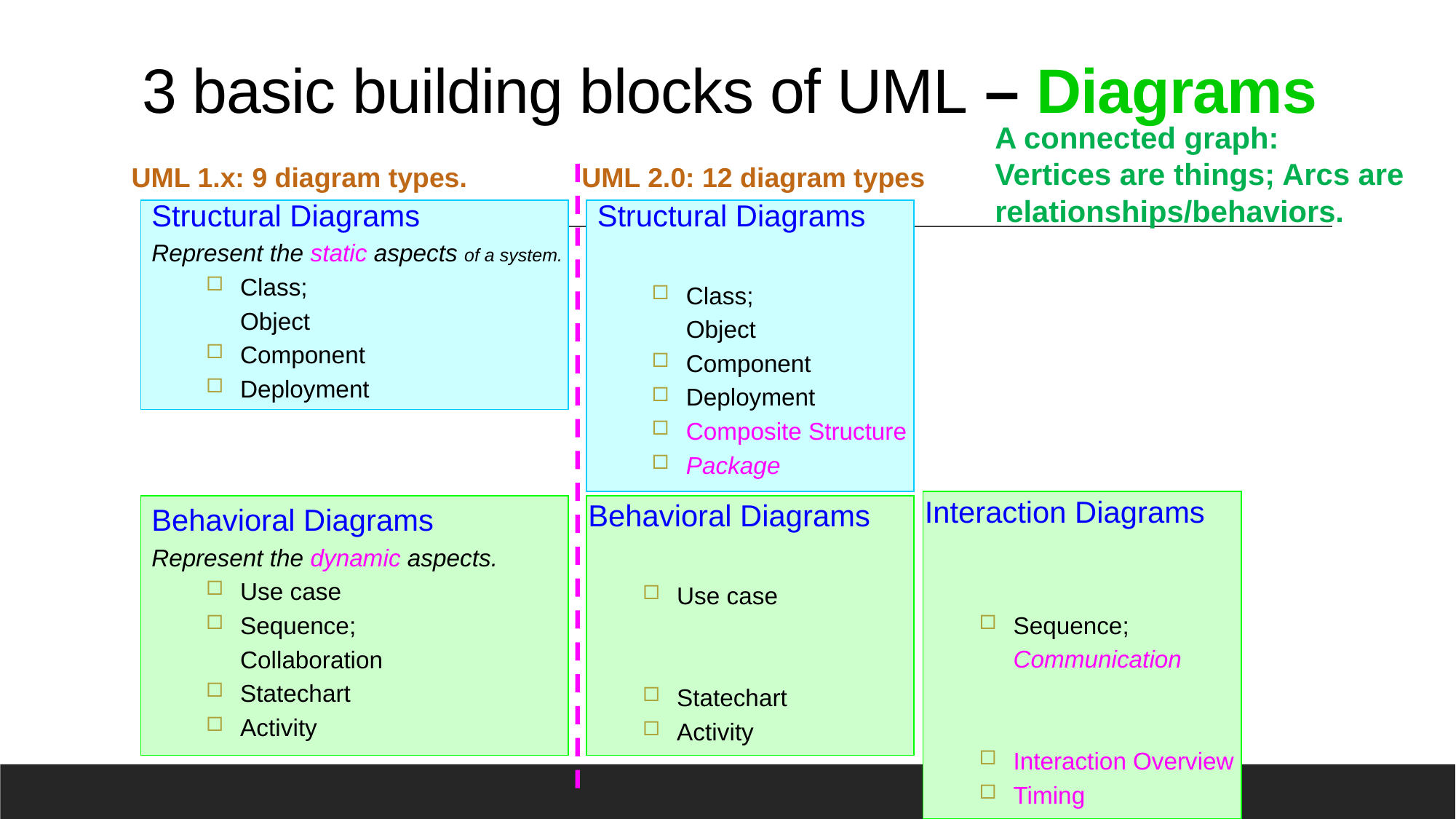

# 3 basic building blocks of UML – Diagrams
A connected graph:
Vertices are things; Arcs are relationships/behaviors.
UML 1.x: 9 diagram types.
UML 2.0: 12 diagram types

Structural Diagrams
Represent the static aspects of a system.
Class;
	Object
Component
Deployment
Structural Diagrams

Class;
	Object
Component
Deployment
Composite Structure
Package

Interaction Diagrams

Sequence;
	Communication

Interaction Overview
Timing
Behavioral Diagrams

Use case

Statechart
Activity

Behavioral Diagrams
Represent the dynamic aspects.
Use case
Sequence;
	Collaboration
Statechart
Activity